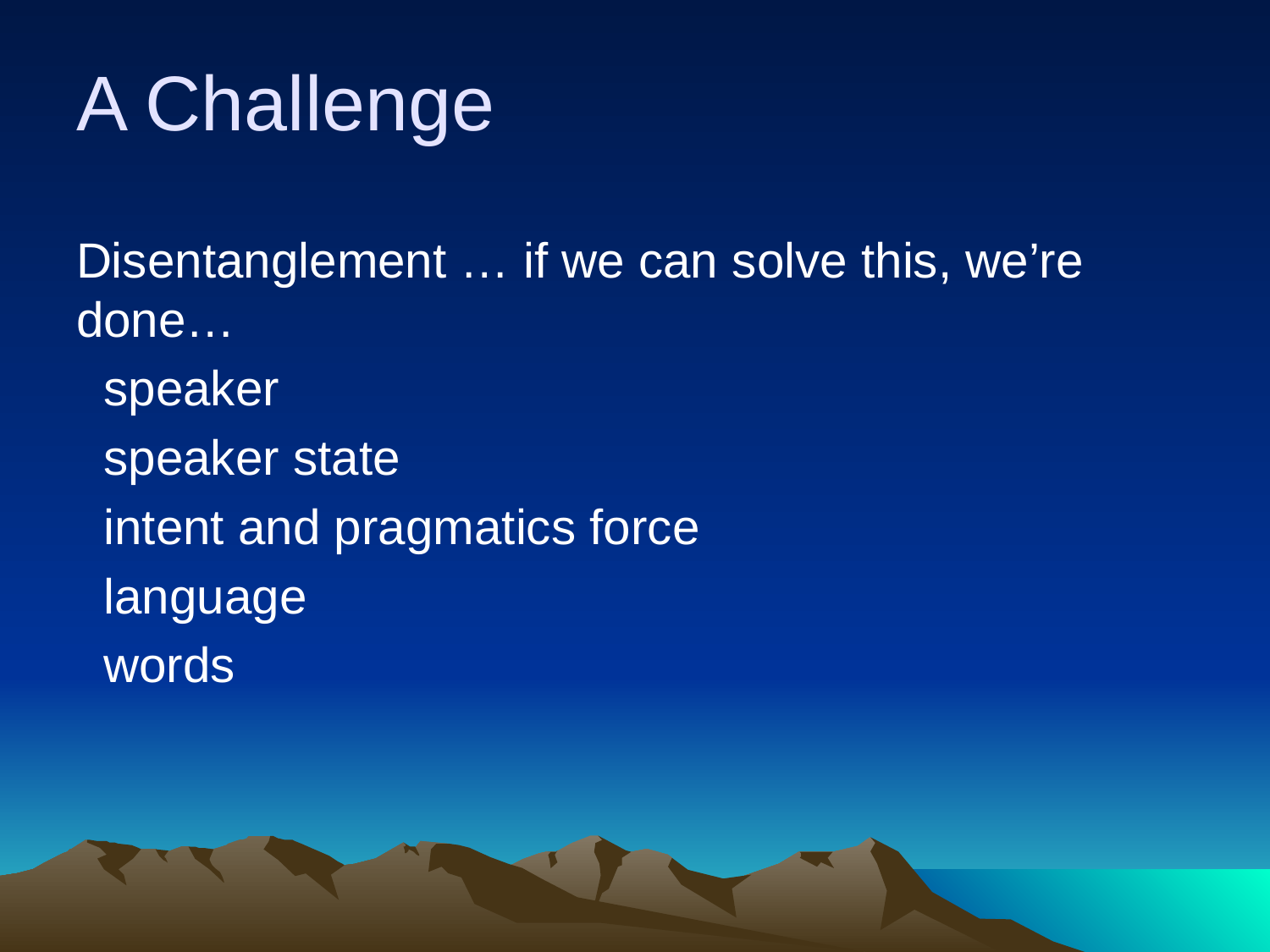

# A Challenge
Disentanglement … if we can solve this, we’re done…
  speaker
  speaker state
  intent and pragmatics force
  language
  words